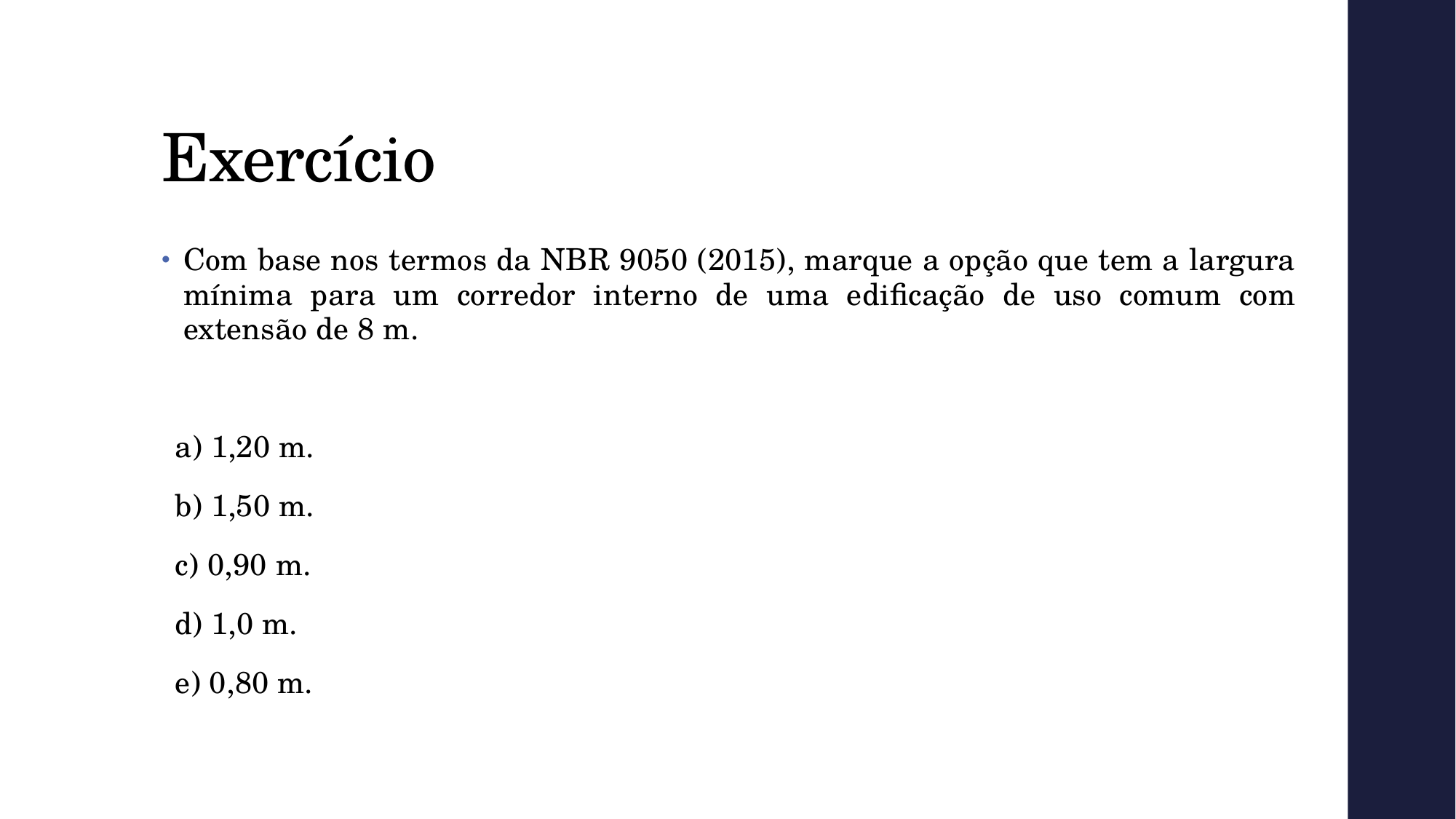

# Exercício
Com base nos termos da NBR 9050 (2015), marque a opção que tem a largura mínima para um corredor interno de uma edificação de uso comum com extensão de 8 m.

a) 1,20 m.
b) 1,50 m.
c) 0,90 m.
d) 1,0 m.
e) 0,80 m.